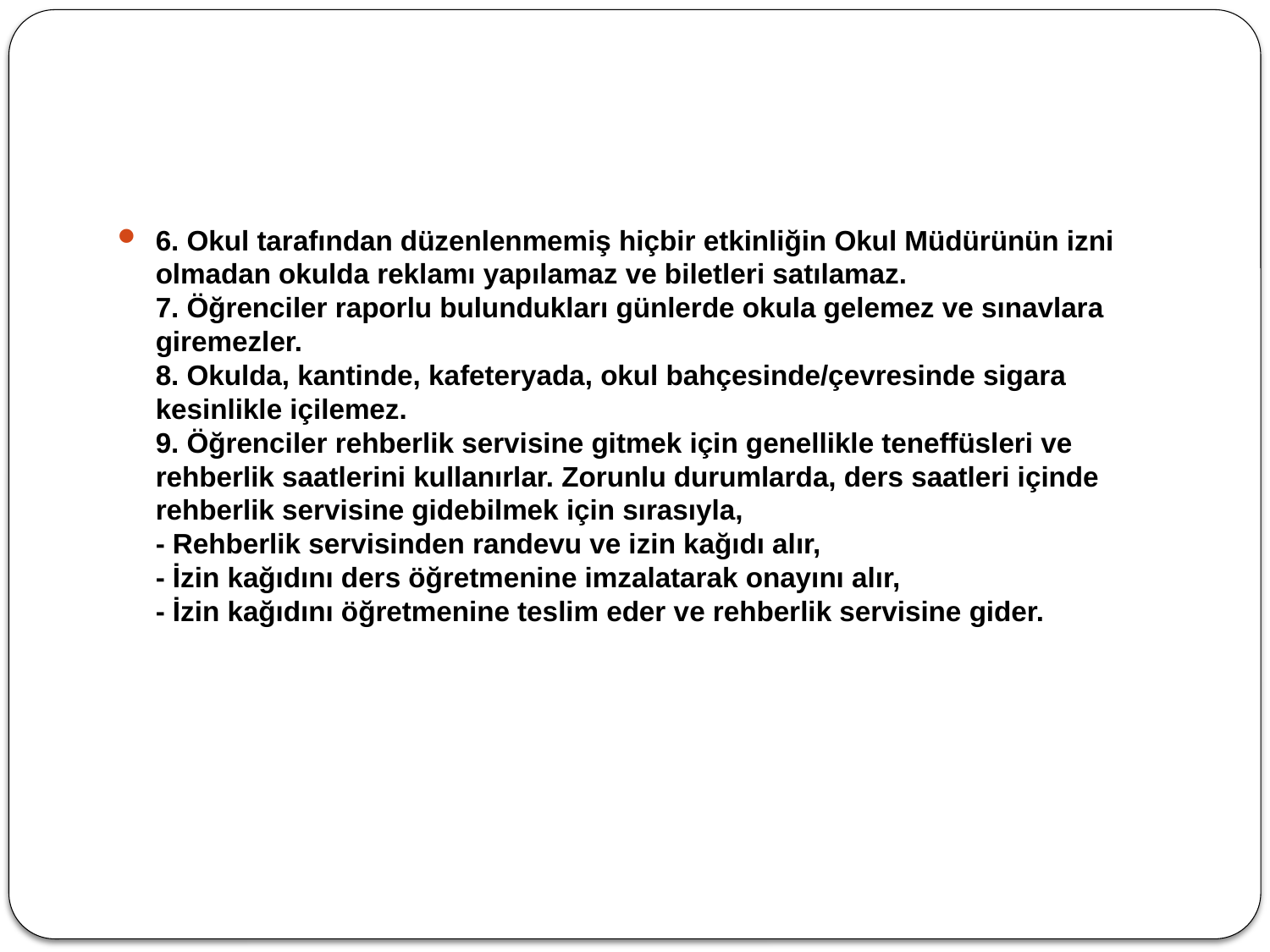

6. Okul tarafından düzenlenmemiş hiçbir etkinliğin Okul Müdürünün izni olmadan okulda reklamı yapılamaz ve biletleri satılamaz.
7. Öğrenciler raporlu bulundukları günlerde okula gelemez ve sınavlara giremezler.
8. Okulda, kantinde, kafeteryada, okul bahçesinde/çevresinde sigara kesinlikle içilemez.
9. Öğrenciler rehberlik servisine gitmek için genellikle teneffüsleri ve rehberlik saatlerini kullanırlar. Zorunlu durumlarda, ders saatleri içinde rehberlik servisine gidebilmek için sırasıyla,
- Rehberlik servisinden randevu ve izin kağıdı alır,
- İzin kağıdını ders öğretmenine imzalatarak onayını alır,
- İzin kağıdını öğretmenine teslim eder ve rehberlik servisine gider.